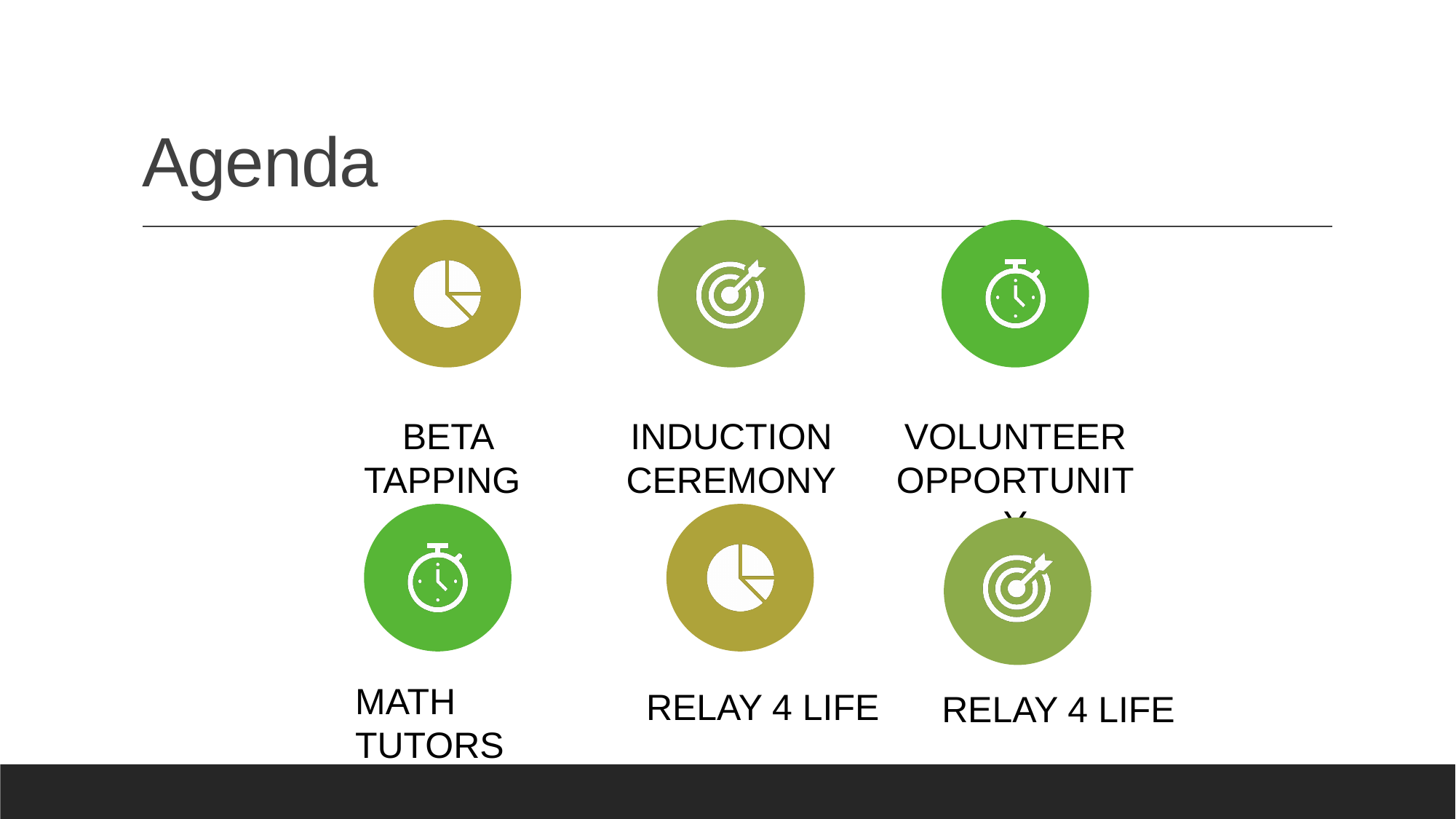

# Agenda
Beta tapping
Induction ceremony
Volunteer opportunity

Math tutors
Relay 4 Life
Relay 4 Life